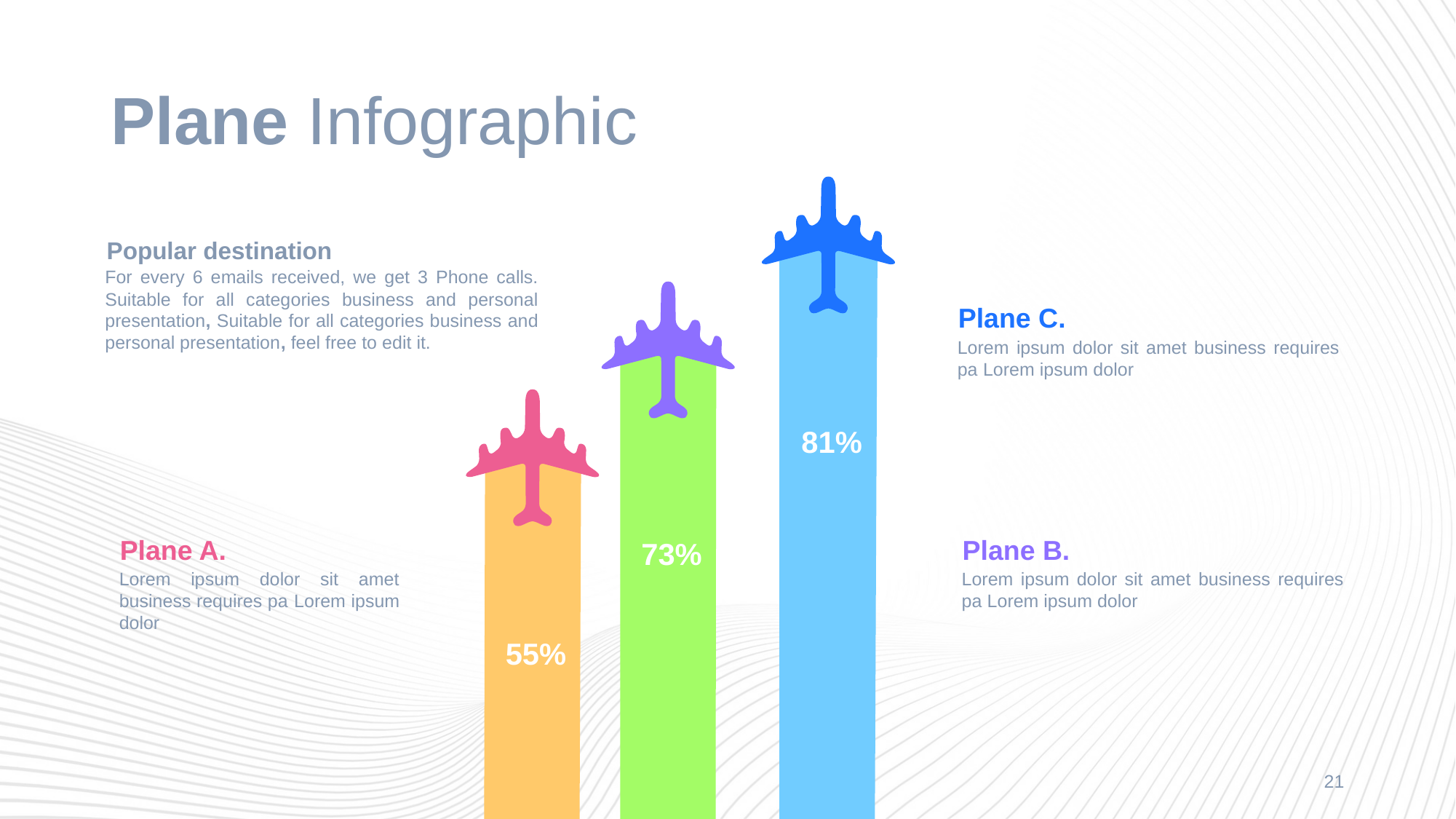

# Plane Infographic

81%

Popular destination
For every 6 emails received, we get 3 Phone calls. Suitable for all categories business and personal presentation, Suitable for all categories business and personal presentation, feel free to edit it.

73%

Plane C.
Lorem ipsum dolor sit amet business requires pa Lorem ipsum dolor

55%
Plane A.
Lorem ipsum dolor sit amet business requires pa Lorem ipsum dolor
Plane B.
Lorem ipsum dolor sit amet business requires pa Lorem ipsum dolor
21